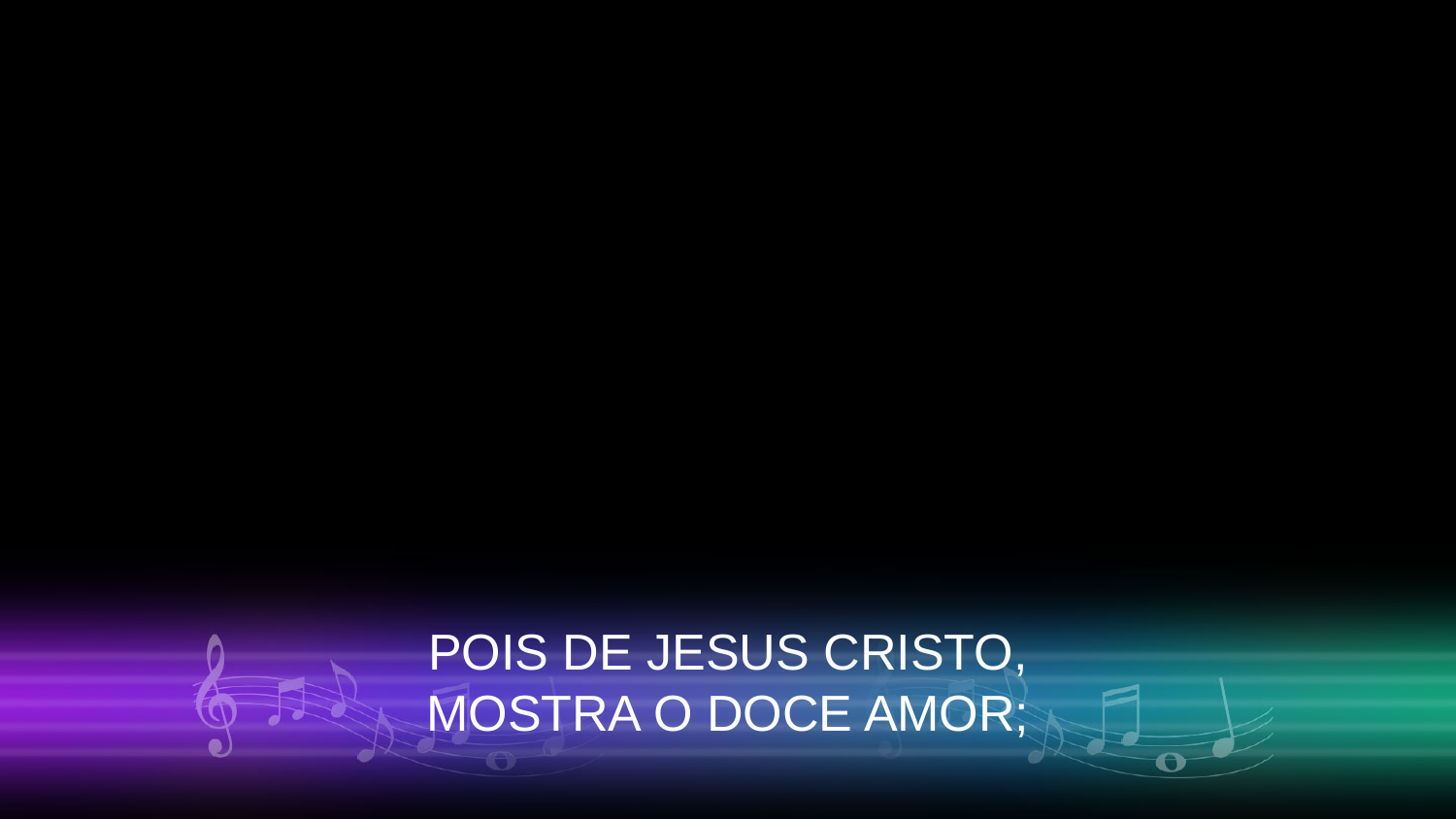

POIS DE JESUS CRISTO, MOSTRA O DOCE AMOR;